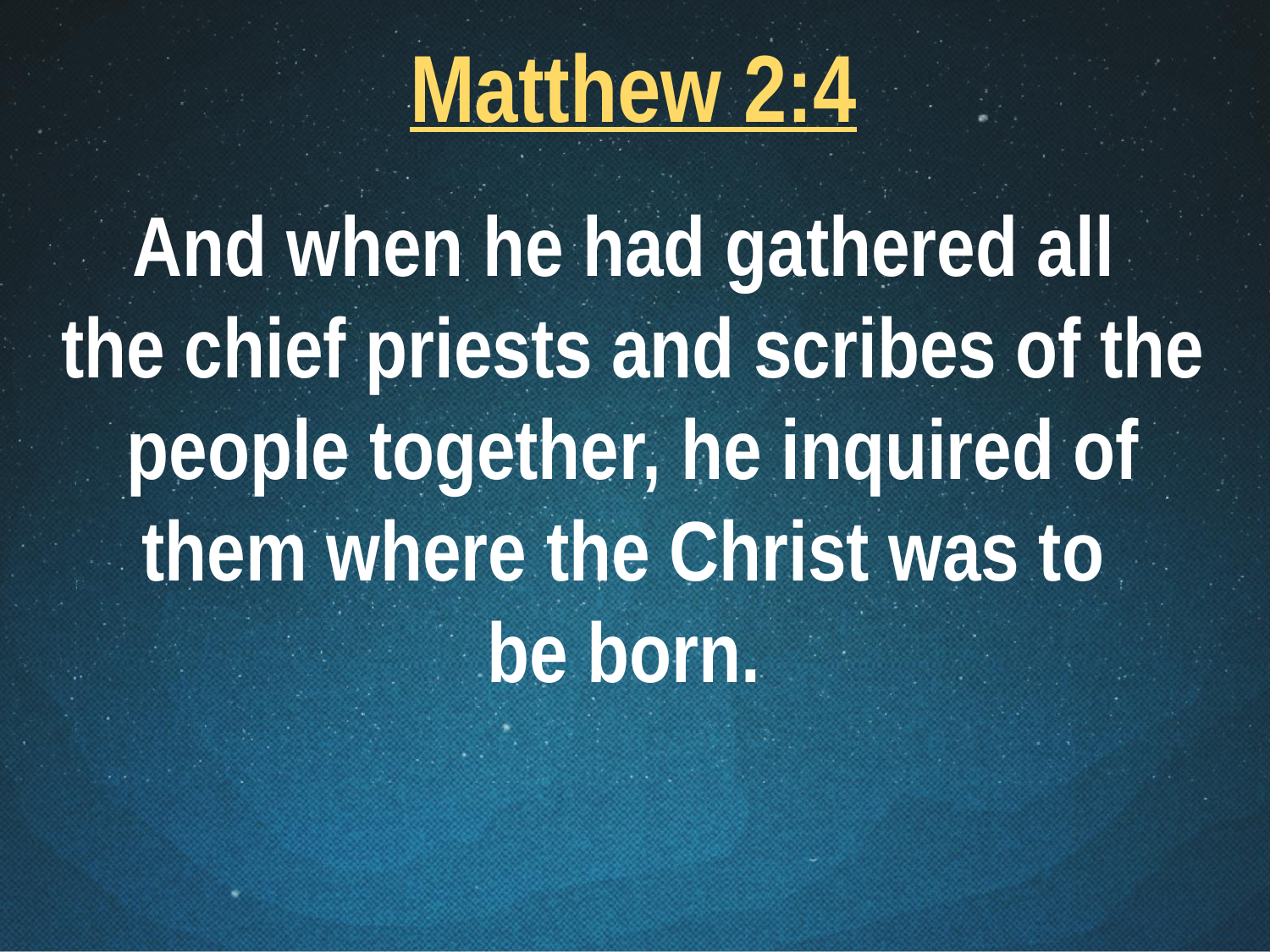

Matthew 2:4

And when he had gathered all
the chief priests and scribes of the people together, he inquired of them where the Christ was to
be born.